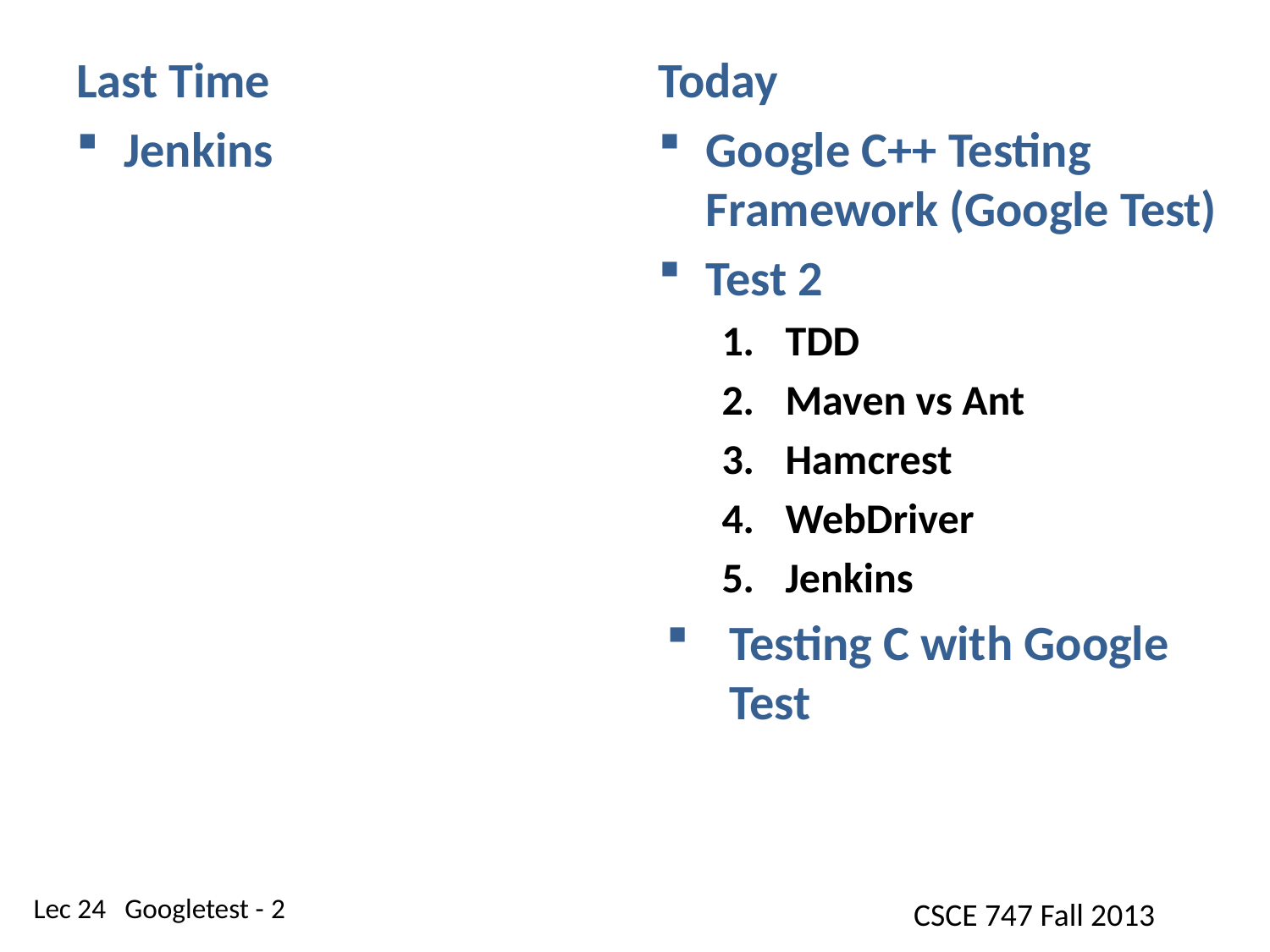

Last Time
Jenkins

Today
Google C++ Testing Framework (Google Test)
Test 2
TDD
Maven vs Ant
Hamcrest
WebDriver
Jenkins
Testing C with Google Test